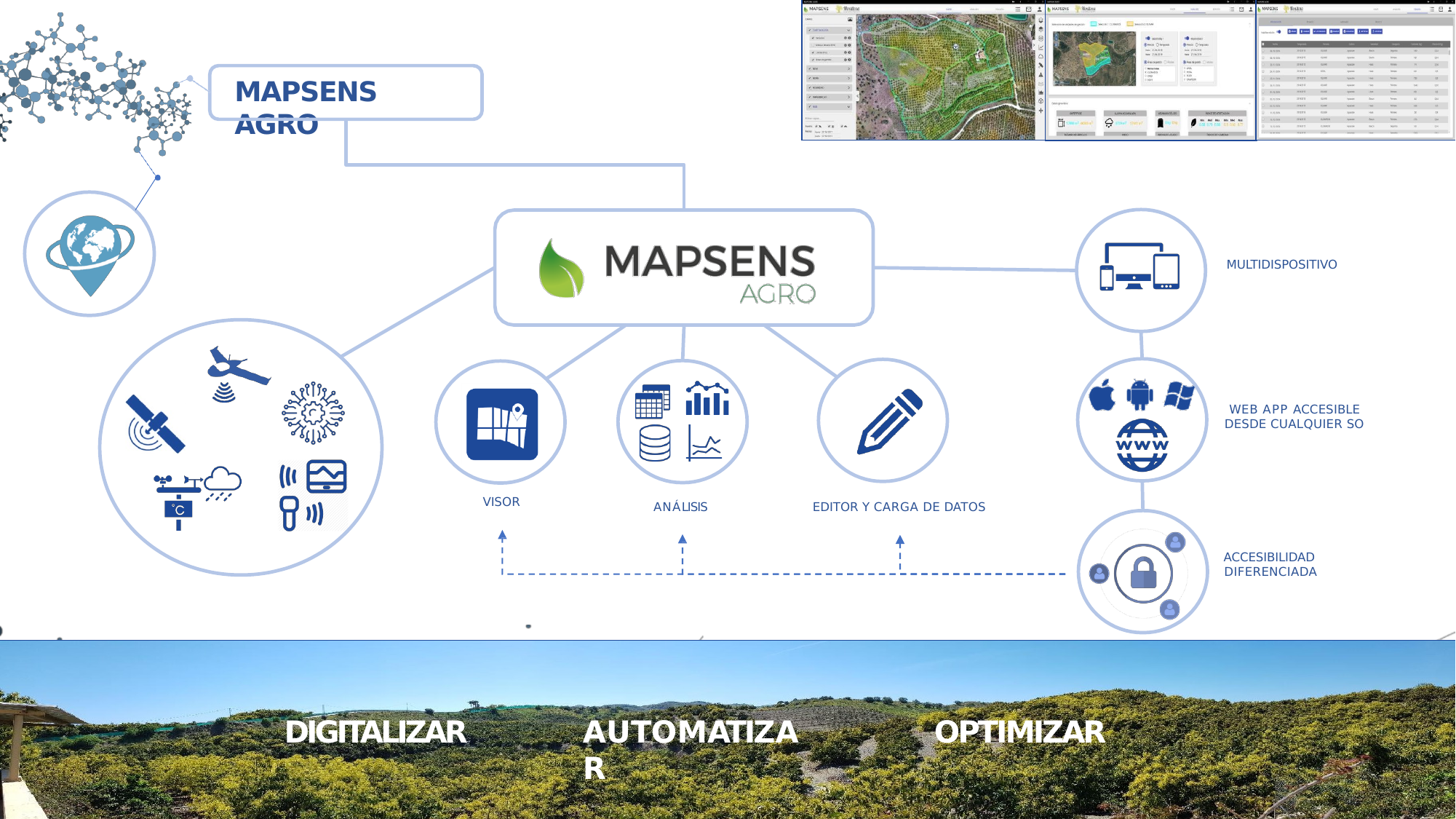

# MAPSENS AGRO

MULTIDISPOSITIVO

WEB APP ACCESIBLE  DESDE CUALQUIER SO

VISOR
ANÁLISIS
EDITOR Y CARGA DE DATOS

ACCESIBILIDAD
DIFERENCIADA

DIGITALIZAR
AUTOMATIZAR
OPTIMIZAR